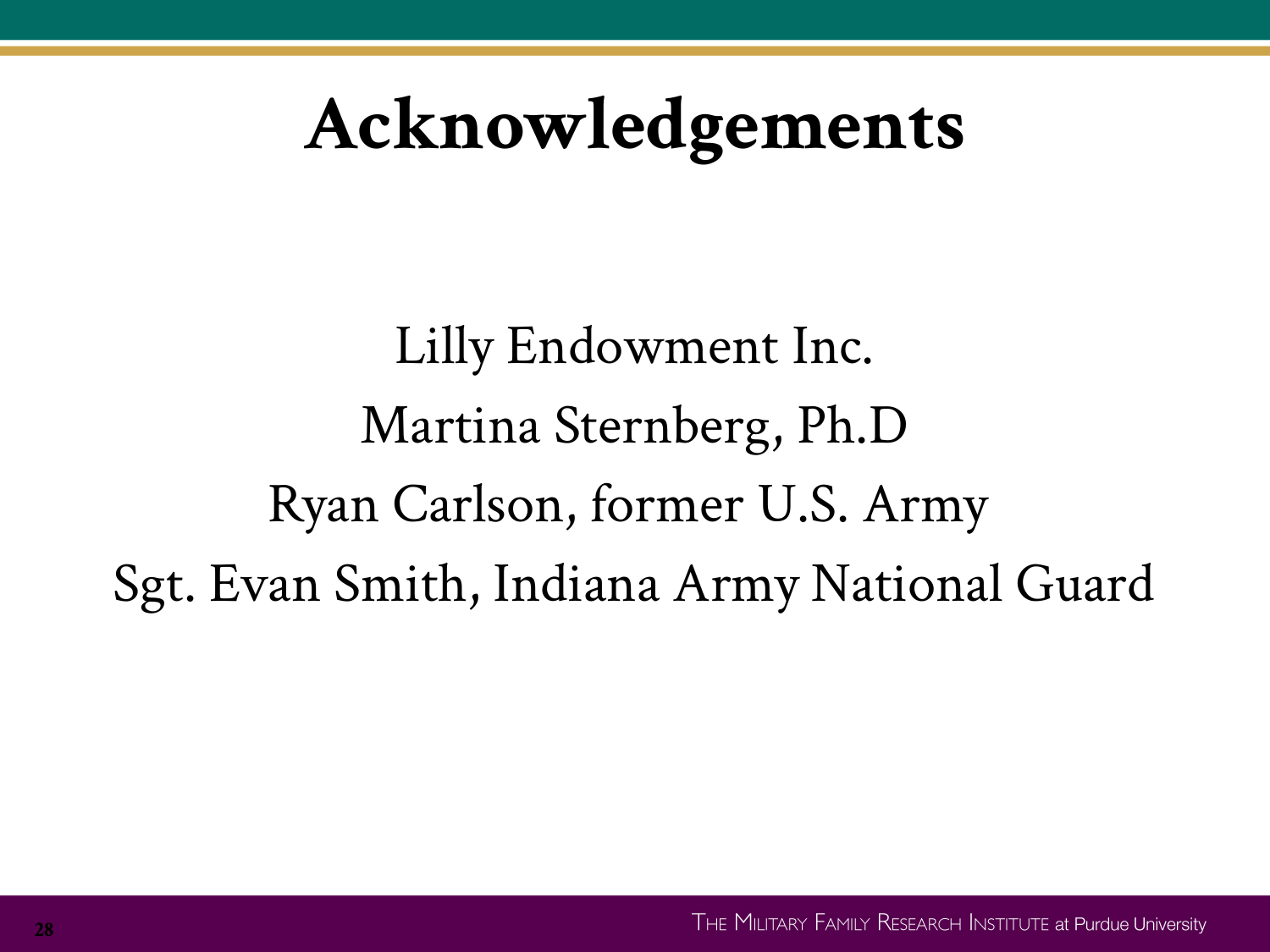

# Acknowledgements

Lilly Endowment Inc.
Martina Sternberg, Ph.D
Ryan Carlson, former U.S. Army
Sgt. Evan Smith, Indiana Army National Guard
28